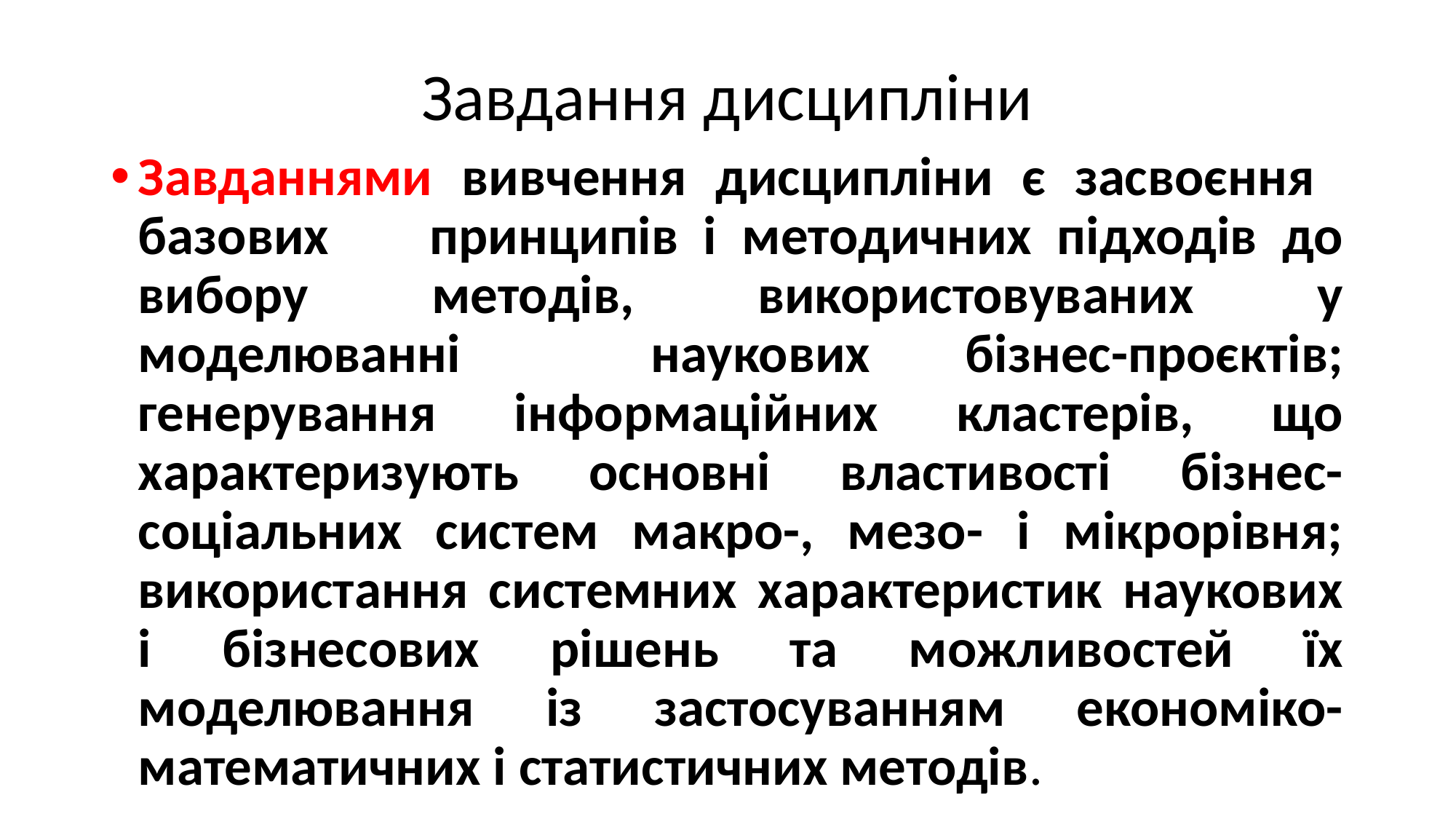

# Завдання дисципліни
Завданнями вивчення дисципліни є засвоєння  базових    принципів і методичних підходів до вибору методів, використовуваних у моделюванні  наукових бізнес-проєктів; генерування інформаційних кластерів, що характеризують основні властивості бізнес-соціальних систем макро-, мезо- і мікрорівня; використання системних характеристик наукових і бізнесових рішень та можливостей їх моделювання із застосуванням економіко-математичних і статистичних методів.